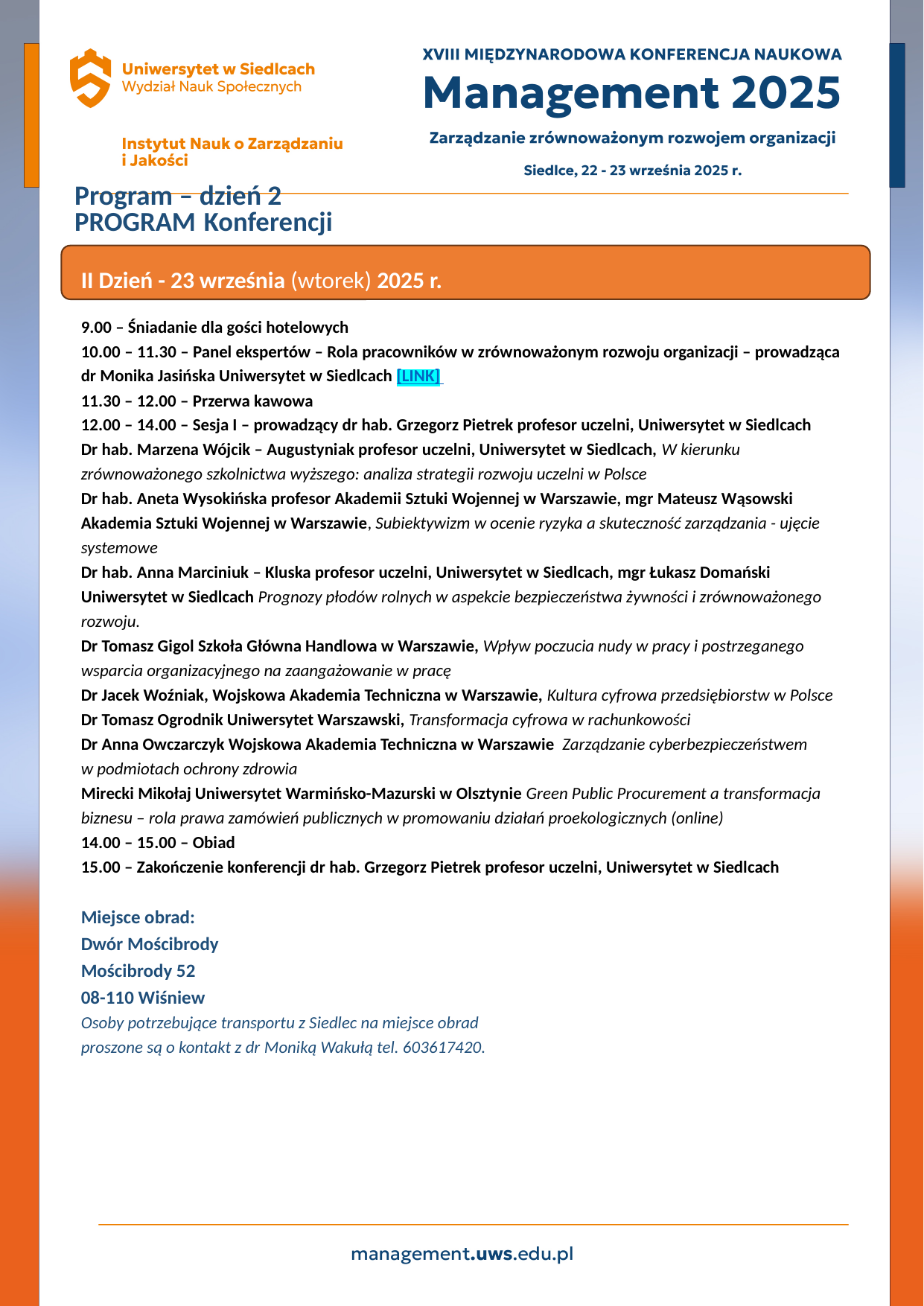

# Program – dzień 2
PROGRAM Konferencji
II Dzień - 23 września (wtorek) 2025 r.

9.00 – Śniadanie dla gości hotelowych
10.00 – 11.30 – Panel ekspertów – Rola pracowników w zrównoważonym rozwoju organizacji – prowadząca dr Monika Jasińska Uniwersytet w Siedlcach [LINK]
11.30 – 12.00 – Przerwa kawowa
12.00 – 14.00 – Sesja I – prowadzący dr hab. Grzegorz Pietrek profesor uczelni, Uniwersytet w Siedlcach
Dr hab. Marzena Wójcik – Augustyniak profesor uczelni, Uniwersytet w Siedlcach, W kierunku zrównoważonego szkolnictwa wyższego: analiza strategii rozwoju uczelni w Polsce
Dr hab. Aneta Wysokińska profesor Akademii Sztuki Wojennej w Warszawie, mgr Mateusz Wąsowski Akademia Sztuki Wojennej w Warszawie, Subiektywizm w ocenie ryzyka a skuteczność zarządzania - ujęcie systemowe
Dr hab. Anna Marciniuk – Kluska profesor uczelni, Uniwersytet w Siedlcach, mgr Łukasz Domański Uniwersytet w Siedlcach Prognozy płodów rolnych w aspekcie bezpieczeństwa żywności i zrównoważonego rozwoju.
Dr Tomasz Gigol Szkoła Główna Handlowa w Warszawie, Wpływ poczucia nudy w pracy i postrzeganego wsparcia organizacyjnego na zaangażowanie w pracę
Dr Jacek Woźniak, Wojskowa Akademia Techniczna w Warszawie, Kultura cyfrowa przedsiębiorstw w Polsce
Dr Tomasz Ogrodnik Uniwersytet Warszawski, Transformacja cyfrowa w rachunkowości
Dr Anna Owczarczyk Wojskowa Akademia Techniczna w Warszawie  Zarządzanie cyberbezpieczeństwem
w podmiotach ochrony zdrowia
Mirecki Mikołaj Uniwersytet Warmińsko-Mazurski w Olsztynie Green Public Procurement a transformacja biznesu – rola prawa zamówień publicznych w promowaniu działań proekologicznych (online)
14.00 – 15.00 – Obiad
15.00 – Zakończenie konferencji dr hab. Grzegorz Pietrek profesor uczelni, Uniwersytet w Siedlcach

Miejsce obrad:
Dwór Mościbrody
Mościbrody 52
08-110 Wiśniew
Osoby potrzebujące transportu z Siedlec na miejsce obrad
proszone są o kontakt z dr Moniką Wakułą tel. 603617420.